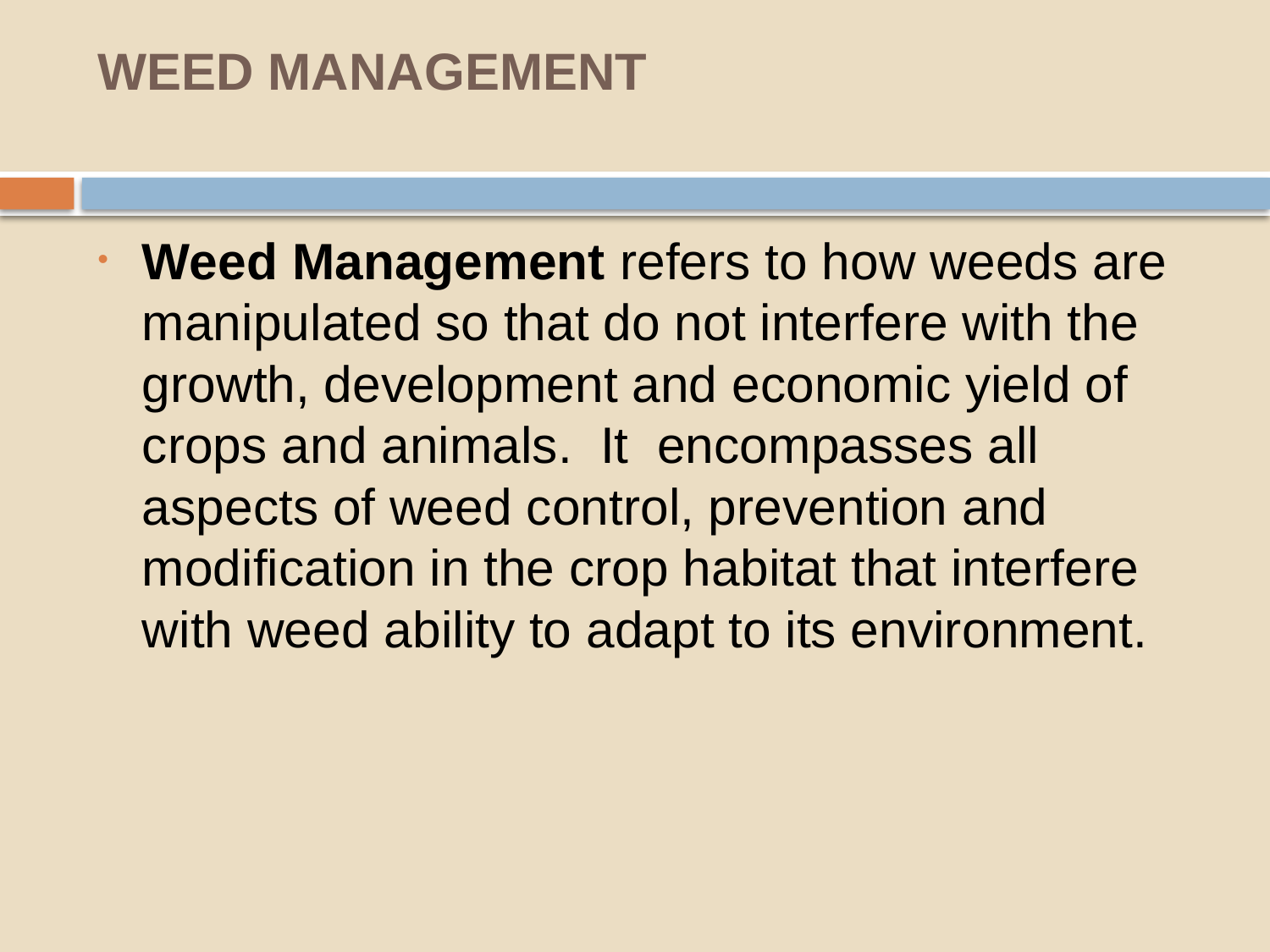

# WEED MANAGEMENT
Weed Management refers to how weeds are manipulated so that do not interfere with the growth, development and economic yield of crops and animals.  It  encompasses all aspects of weed control, prevention and modification in the crop habitat that interfere with weed ability to adapt to its environment.